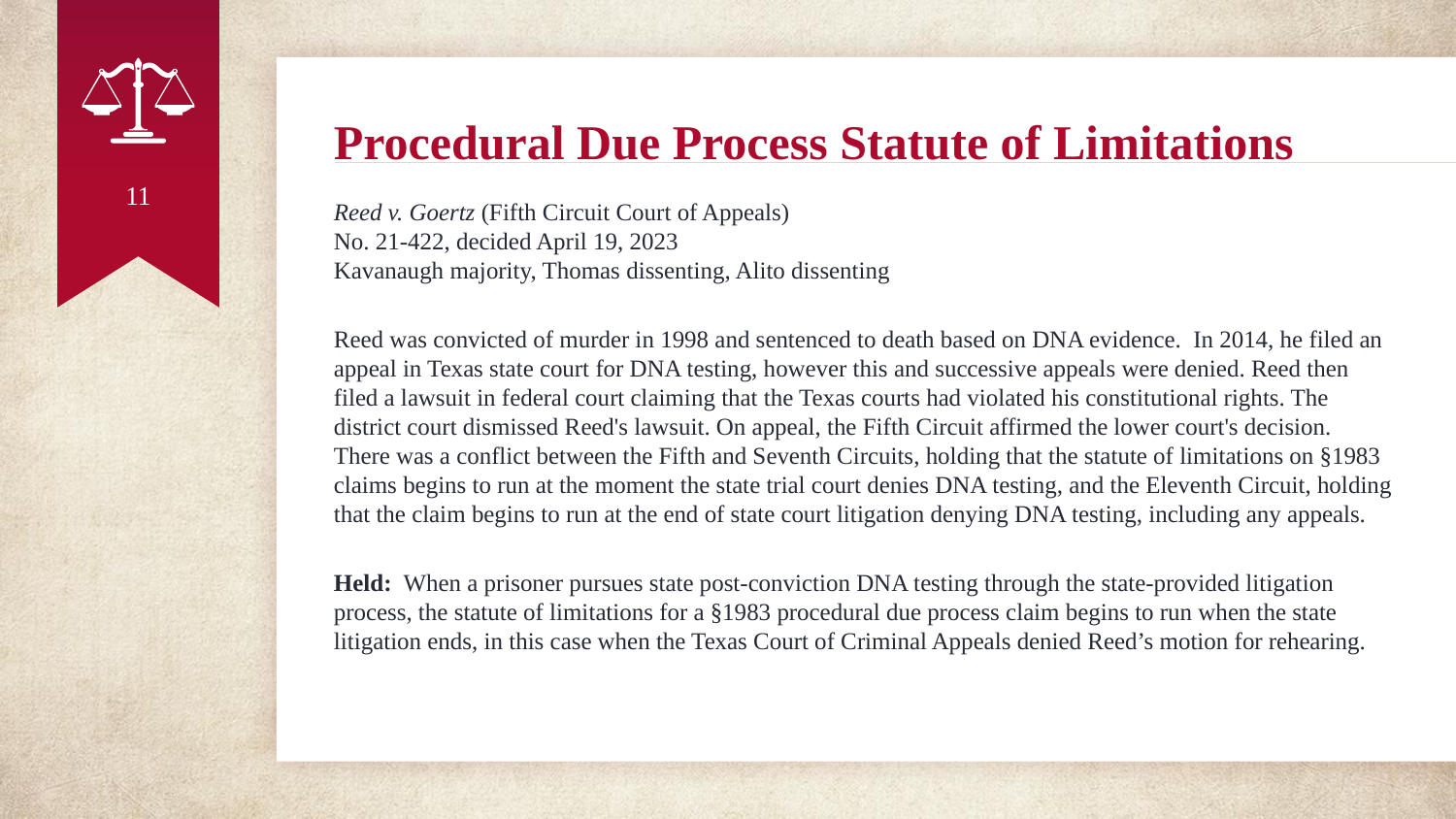

# Procedural Due Process Statute of Limitations
11
Reed v. Goertz (Fifth Circuit Court of Appeals)
No. 21-422, decided April 19, 2023
Kavanaugh majority, Thomas dissenting, Alito dissenting
Reed was convicted of murder in 1998 and sentenced to death based on DNA evidence.  In 2014, he filed an appeal in Texas state court for DNA testing, however this and successive appeals were denied. Reed then filed a lawsuit in federal court claiming that the Texas courts had violated his constitutional rights. The district court dismissed Reed's lawsuit. On appeal, the Fifth Circuit affirmed the lower court's decision.  There was a conflict between the Fifth and Seventh Circuits, holding that the statute of limitations on §1983 claims begins to run at the moment the state trial court denies DNA testing, and the Eleventh Circuit, holding that the claim begins to run at the end of state court litigation denying DNA testing, including any appeals.
Held:  When a prisoner pursues state post-conviction DNA testing through the state-provided litigation process, the statute of limitations for a §1983 procedural due process claim begins to run when the state litigation ends, in this case when the Texas Court of Criminal Appeals denied Reed’s motion for rehearing.